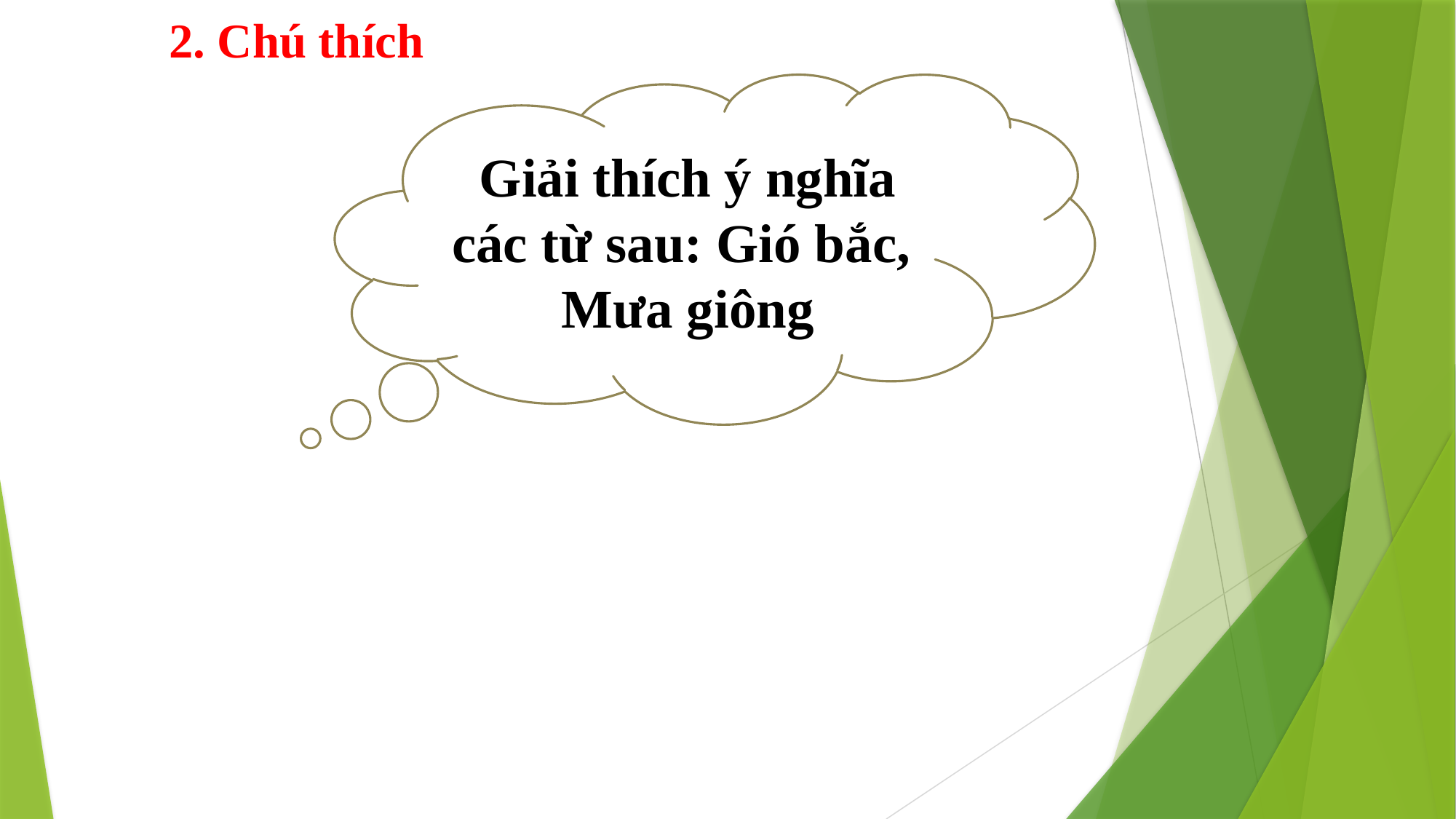

2. Chú thích
Giải thích ý nghĩa các từ sau: Gió bắc,
Mưa giông